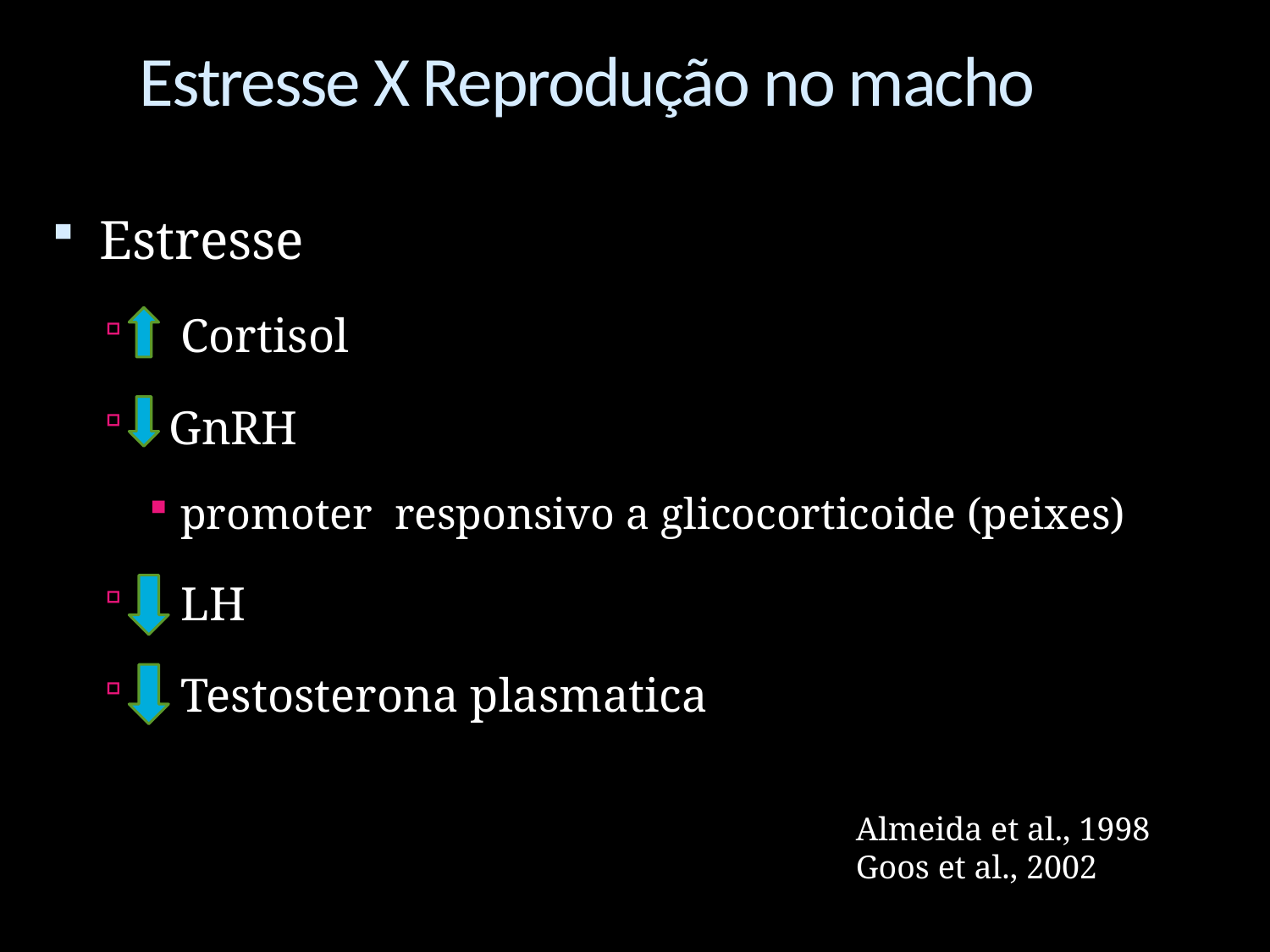

# Estresse X Reprodução no macho
Estresse
   Cortisol
  GnRH
promoter  responsivo a glicocorticoide (peixes)
   LH
   Testosterona plasmatica

Almeida et al., 1998
Goos et al., 2002